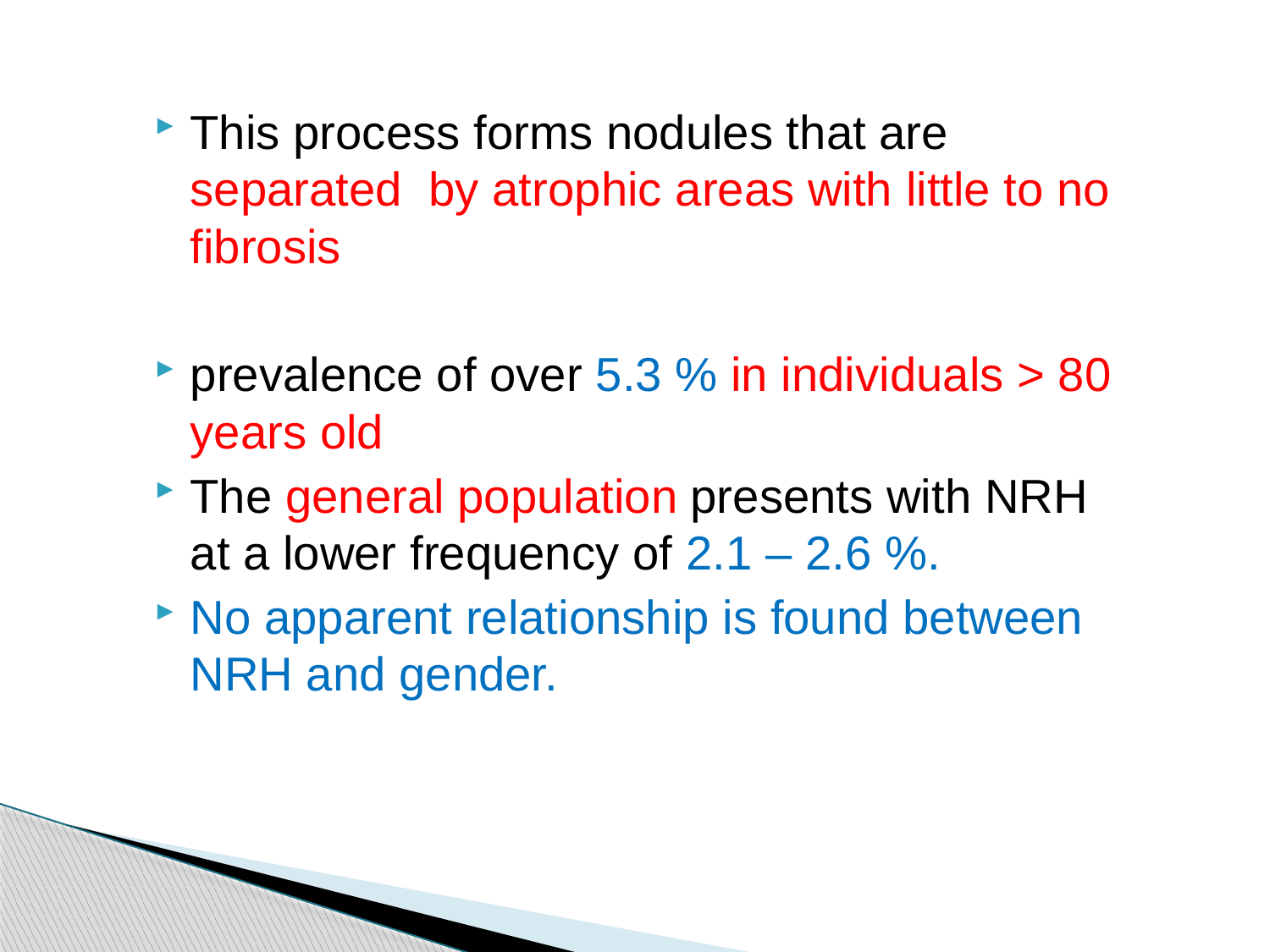

This process forms nodules that are separated  by atrophic areas with little to no fibrosis

prevalence of over 5.3 % in individuals > 80 years old
The general population presents with NRH at a lower frequency of 2.1 – 2.6 %.
No apparent relationship is found between NRH and gender.